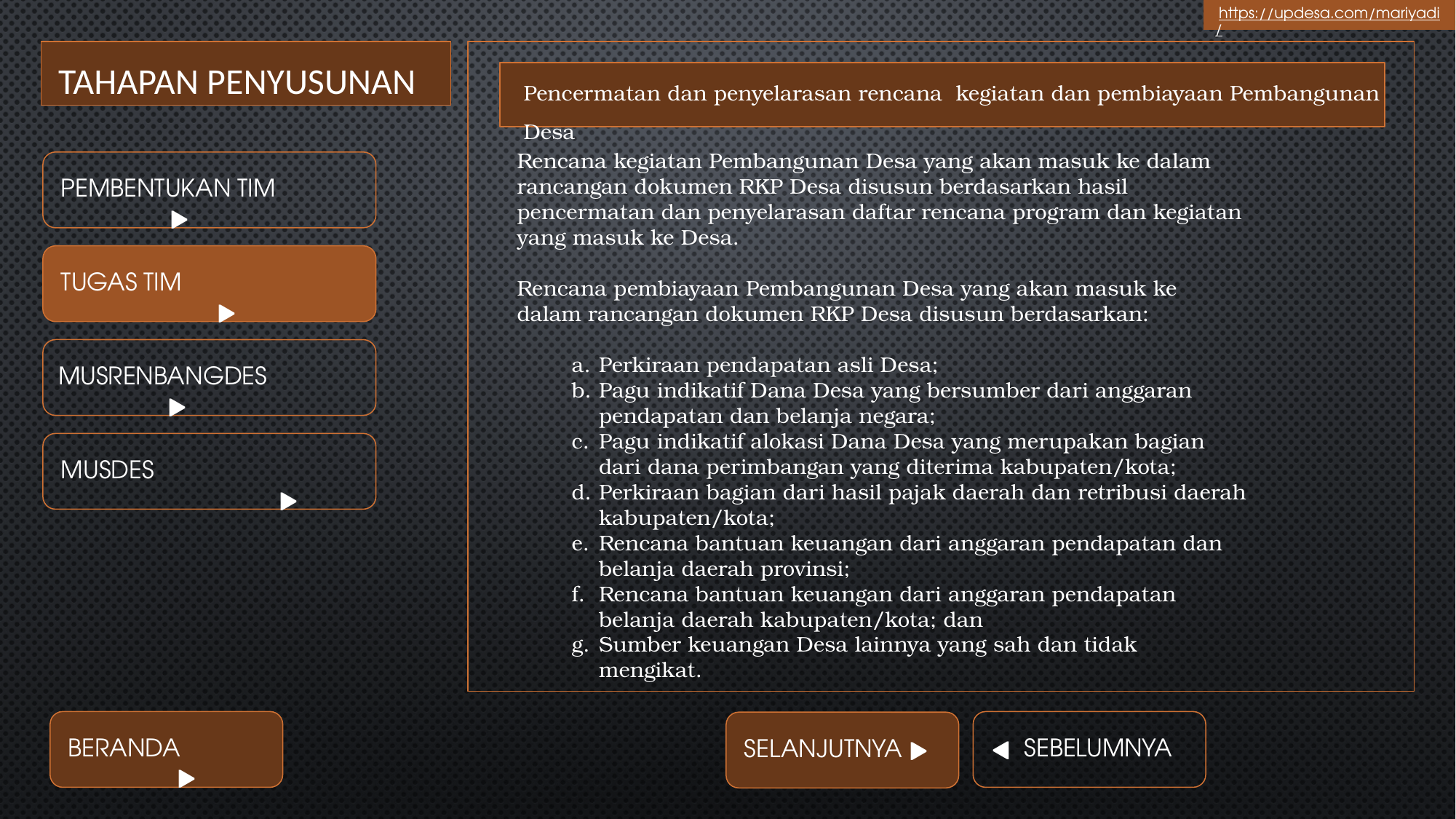

https://updesa.com/mariyadi/
TAHAPAN PENYUSUNAN

Pencermatan dan penyelarasan rencana  kegiatan dan pembiayaan Pembangunan Desa

Rencana kegiatan Pembangunan Desa yang akan masuk ke dalam rancangan dokumen RKP Desa disusun berdasarkan hasil pencermatan dan penyelarasan daftar rencana program dan kegiatan yang masuk ke Desa.

Rencana pembiayaan Pembangunan Desa yang akan masuk ke dalam rancangan dokumen RKP Desa disusun berdasarkan:

Perkiraan pendapatan asli Desa;
Pagu indikatif Dana Desa yang bersumber dari anggaran pendapatan dan belanja negara;
Pagu indikatif alokasi Dana Desa yang merupakan bagian dari dana perimbangan yang diterima kabupaten/kota;
Perkiraan bagian dari hasil pajak daerah dan retribusi daerah kabupaten/kota;
Rencana bantuan keuangan dari anggaran pendapatan dan belanja daerah provinsi;
Rencana bantuan keuangan dari anggaran pendapatan belanja daerah kabupaten/kota; dan
Sumber keuangan Desa lainnya yang sah dan tidak mengikat.

Pembentukan tim 	▶︎

Tugas tim 		       ▶︎

Musrenbangdes		▶︎

Musdes				▶︎

BERANDA	▶︎

◀︎  SEBELUMNYA

SELANJUTNYA ▶︎